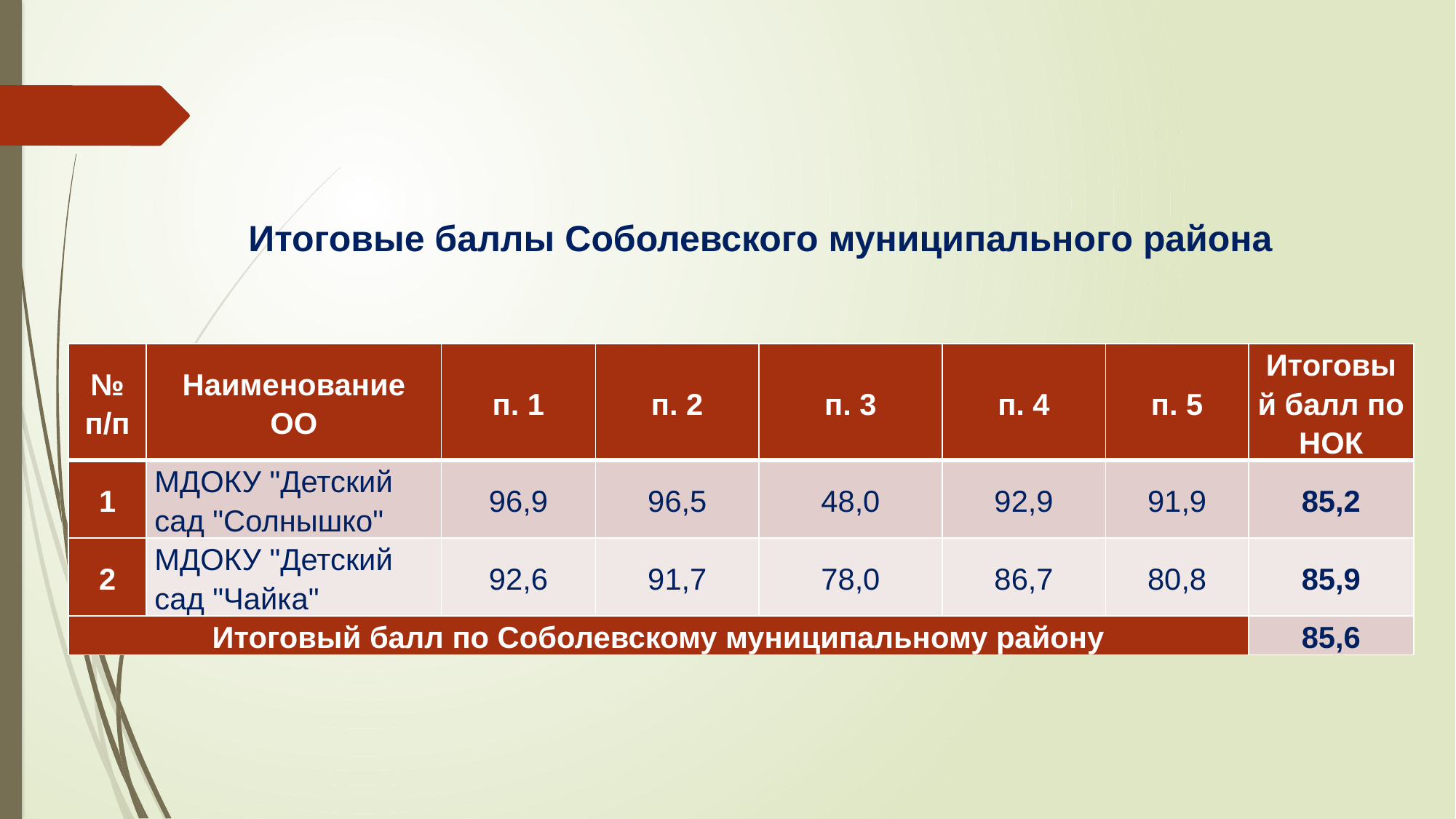

# Итоговые баллы Соболевского муниципального района
| № п/п | Наименование ОО | п. 1 | п. 2 | п. 3 | п. 4 | п. 5 | Итоговый балл по НОК |
| --- | --- | --- | --- | --- | --- | --- | --- |
| 1 | МДОКУ "Детский сад "Солнышко" | 96,9 | 96,5 | 48,0 | 92,9 | 91,9 | 85,2 |
| 2 | МДОКУ "Детский сад "Чайка" | 92,6 | 91,7 | 78,0 | 86,7 | 80,8 | 85,9 |
| Итоговый балл по Соболевскому муниципальному району |  |  |  |  |  |  | 85,6 |